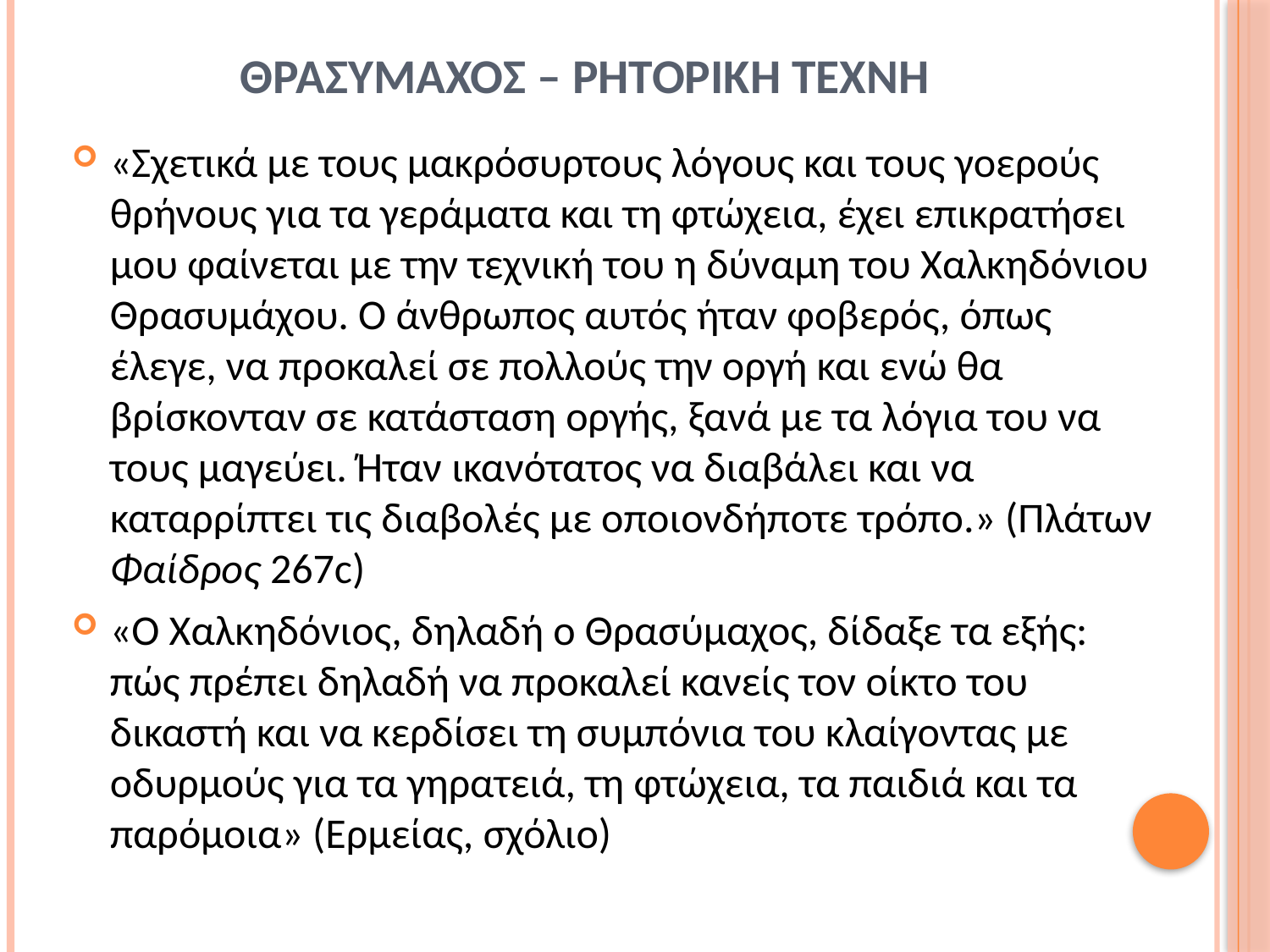

# ΘΡΑΣΥΜΑΧΟΣ – ΡΗΤΟΡΙΚΗ ΤΕΧΝΗ
«Σχετικά με τους μακρόσυρτους λόγους και τους γοερούς θρήνους για τα γεράματα και τη φτώχεια, έχει επικρατήσει μου φαίνεται με την τεχνική του η δύναμη του Χαλκηδόνιου Θρασυμάχου. Ο άνθρωπος αυτός ήταν φοβερός, όπως έλεγε, να προκαλεί σε πολλούς την οργή και ενώ θα βρίσκονταν σε κατάσταση οργής, ξανά με τα λόγια του να τους μαγεύει. Ήταν ικανότατος να διαβάλει και να καταρρίπτει τις διαβολές με οποιονδήποτε τρόπο.» (Πλάτων Φαίδρος 267c)
«Ο Χαλκηδόνιος, δηλαδή ο Θρασύμαχος, δίδαξε τα εξής: πώς πρέπει δηλαδή να προκαλεί κανείς τον οίκτο του δικαστή και να κερδίσει τη συμπόνια του κλαίγοντας με οδυρμούς για τα γηρατειά, τη φτώχεια, τα παιδιά και τα παρόμοια» (Ερμείας, σχόλιο)